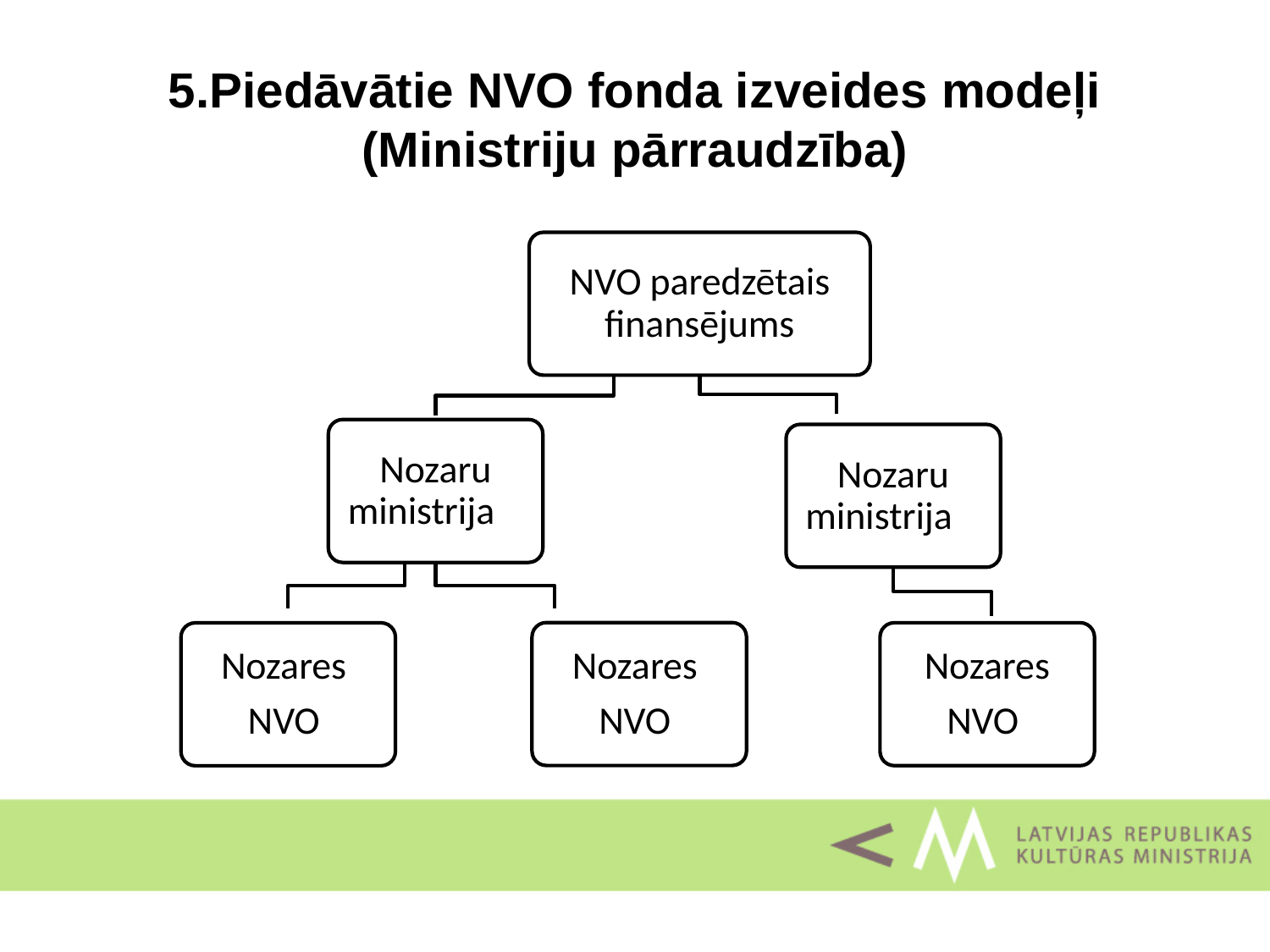

# 5.Piedāvātie NVO fonda izveides modeļi (Ministriju pārraudzība)
NVO paredzētais finansējums
Nozaru ministrija 1
Nozares
NVO
Nozares
NVO
Nozaru ministrija 2
Nozares
NVO